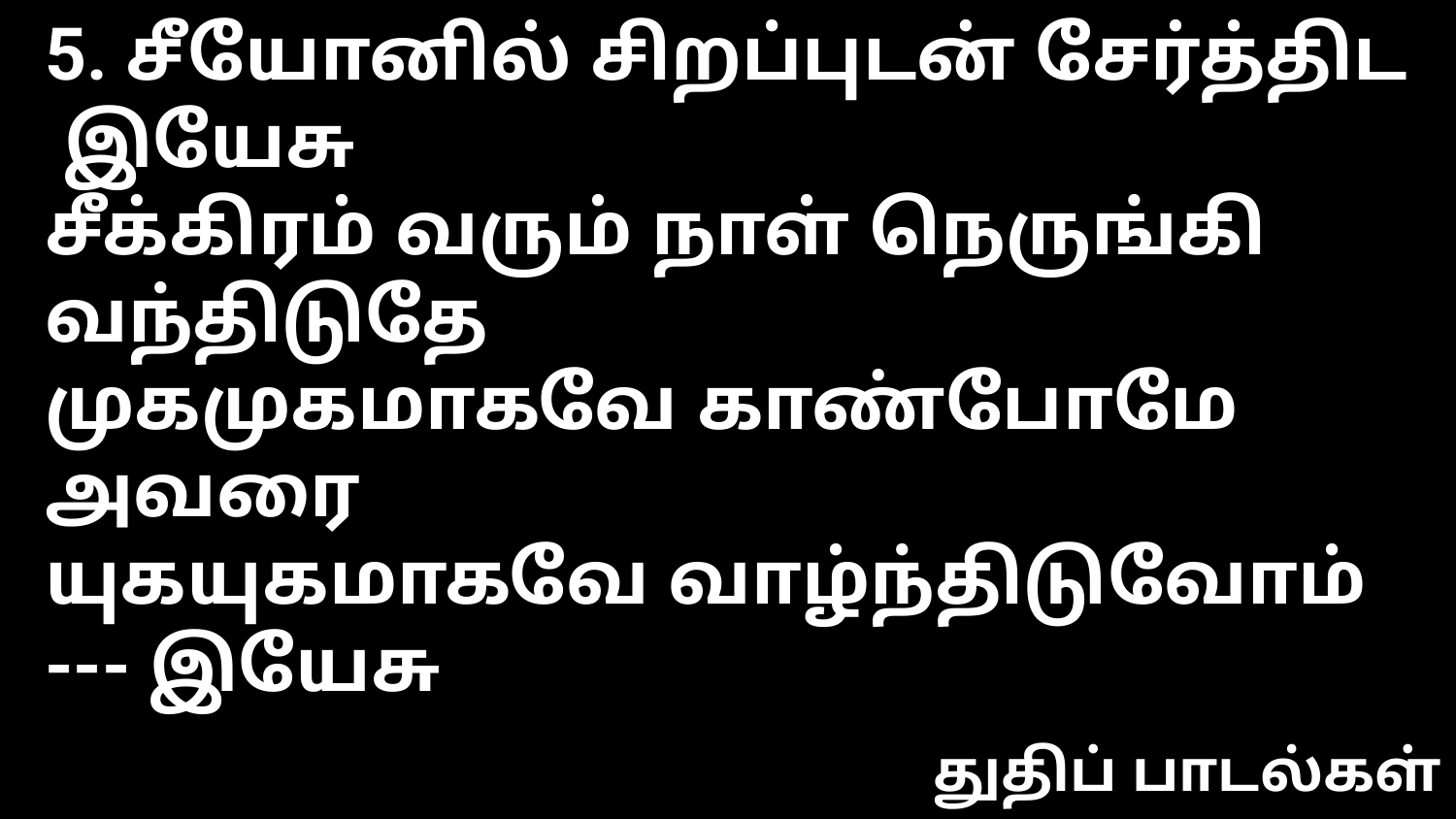

5. சீயோனில் சிறப்புடன் சேர்த்திட  இயேசு
சீக்கிரம் வரும் நாள் நெருங்கி வந்திடுதே
முகமுகமாகவே காண்போமே  அவரை
யுகயுகமாகவே வாழ்ந்திடுவோம்  --- இயேசு

துதிப் பாடல்கள்